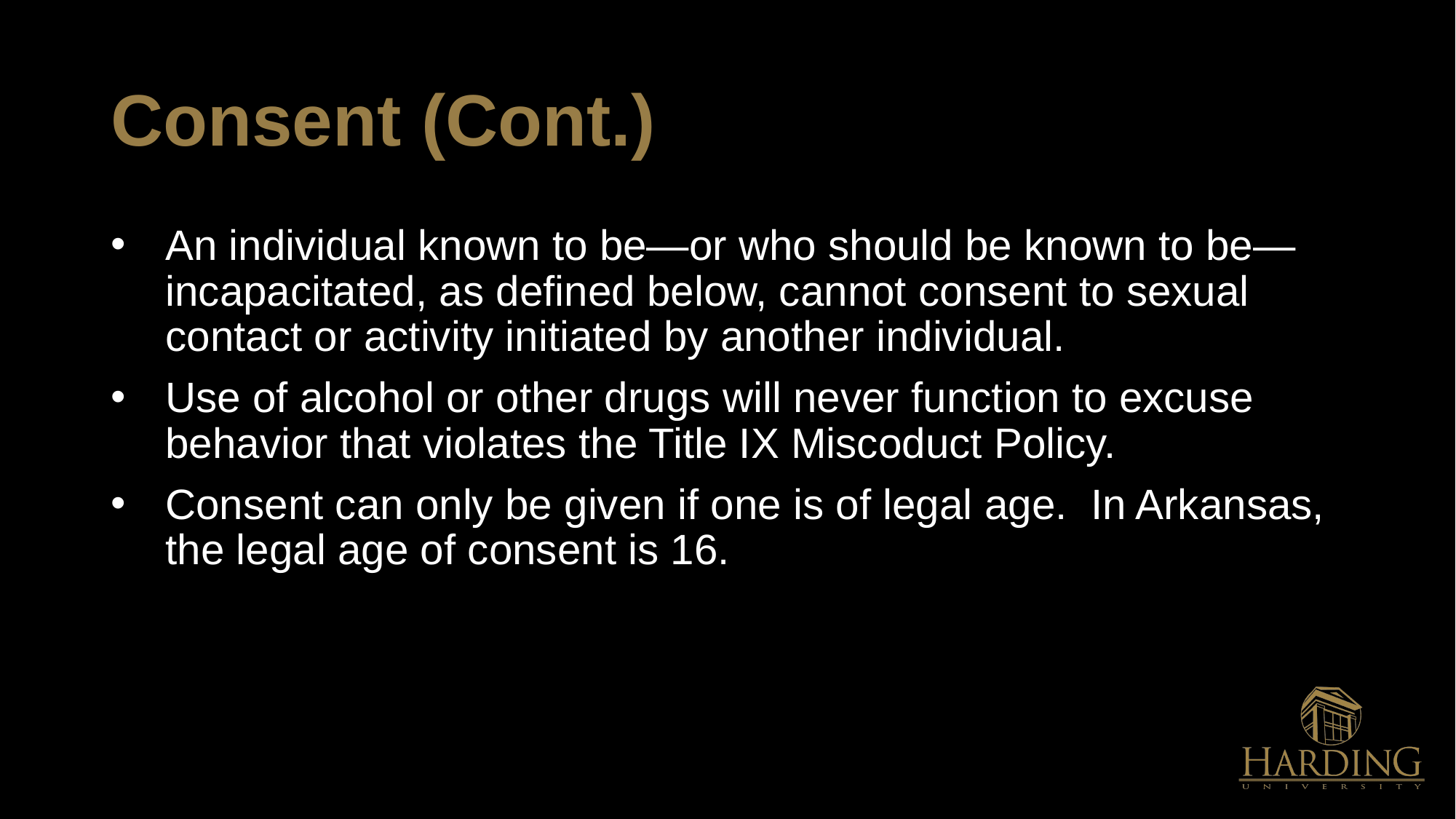

# Consent (Cont.)
An individual known to be—or who should be known to be—incapacitated, as defined below, cannot consent to sexual contact or activity initiated by another individual.
Use of alcohol or other drugs will never function to excuse behavior that violates the Title IX Miscoduct Policy.
Consent can only be given if one is of legal age.  In Arkansas, the legal age of consent is 16.